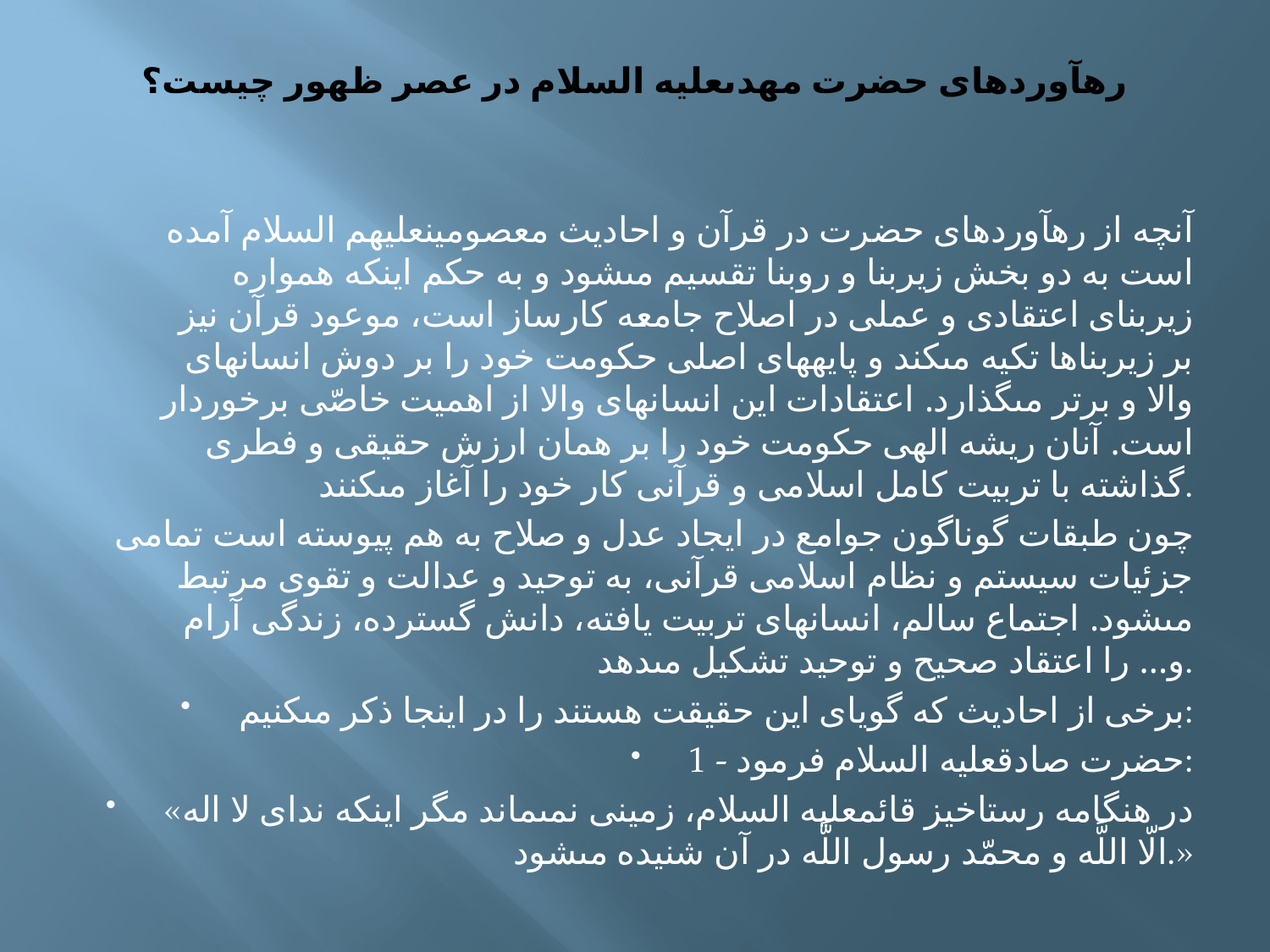

# ره‏آوردهاى حضرت مهدى‏عليه السلام در عصر ظهور چيست؟
 آن‏چه از ره‏آوردهاى حضرت در قرآن و احاديث معصومين‏عليهم السلام آمده است به دو بخش زيربنا و روبنا تقسيم مى‏شود و به حکم اينکه همواره زيربناى اعتقادى و عملى در اصلاح جامعه کارساز است، موعود قرآن نيز بر زيربناها تکيه مى‏کند و پايه‏هاى اصلى حکومت خود را بر دوش انسان‏هاى والا و برتر مى‏گذارد. اعتقادات اين انسان‏هاى والا از اهميت خاصّى برخوردار است. آنان ريشه الهى حکومت خود را بر همان ارزش حقيقى و فطرى گذاشته با تربيت کامل اسلامى و قرآنى کار خود را آغاز مى‏کنند.
چون طبقات گوناگون جوامع در ايجاد عدل و صلاح به هم پيوسته است تمامى جزئيات سيستم و نظام اسلامى قرآنى، به توحيد و عدالت و تقوى مرتبط مى‏شود. اجتماع سالم، انسان‏هاى تربيت يافته، دانش گسترده، زندگى آرام و... را اعتقاد صحيح و توحيد تشکيل مى‏دهد.
برخى از احاديث که گوياى اين حقيقت هستند را در اين‏جا ذکر مى‏کنيم:
1 - حضرت صادق‏عليه السلام فرمود:
«در هنگامه رستاخيز قائم‏عليه السلام، زمينى نمى‏ماند مگر اينکه نداى لا اله الّا اللَّه و محمّد رسول اللَّه در آن شنيده مى‏شود.»